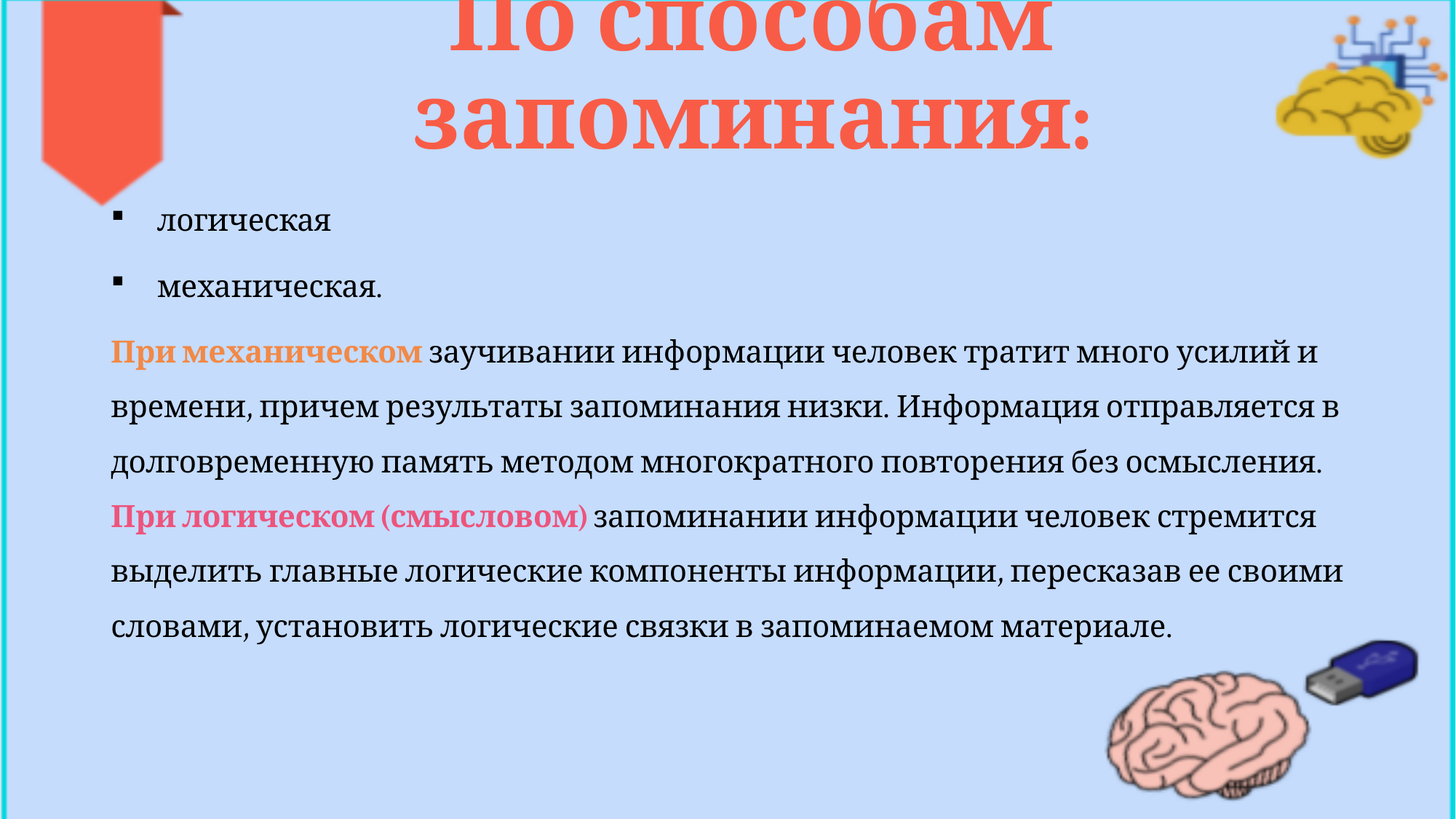

# По способам запоминания:
логическая
механическая.
При механическом заучивании информации человек тратит много усилий и времени, причем результаты запоминания низки. Информация отправляется в долговременную память методом многократного повторения без осмысления. При логическом (смысловом) запоминании информации человек стремится выделить главные логические компоненты информации, пересказав ее своими словами, установить логические связки в запоминаемом материале.